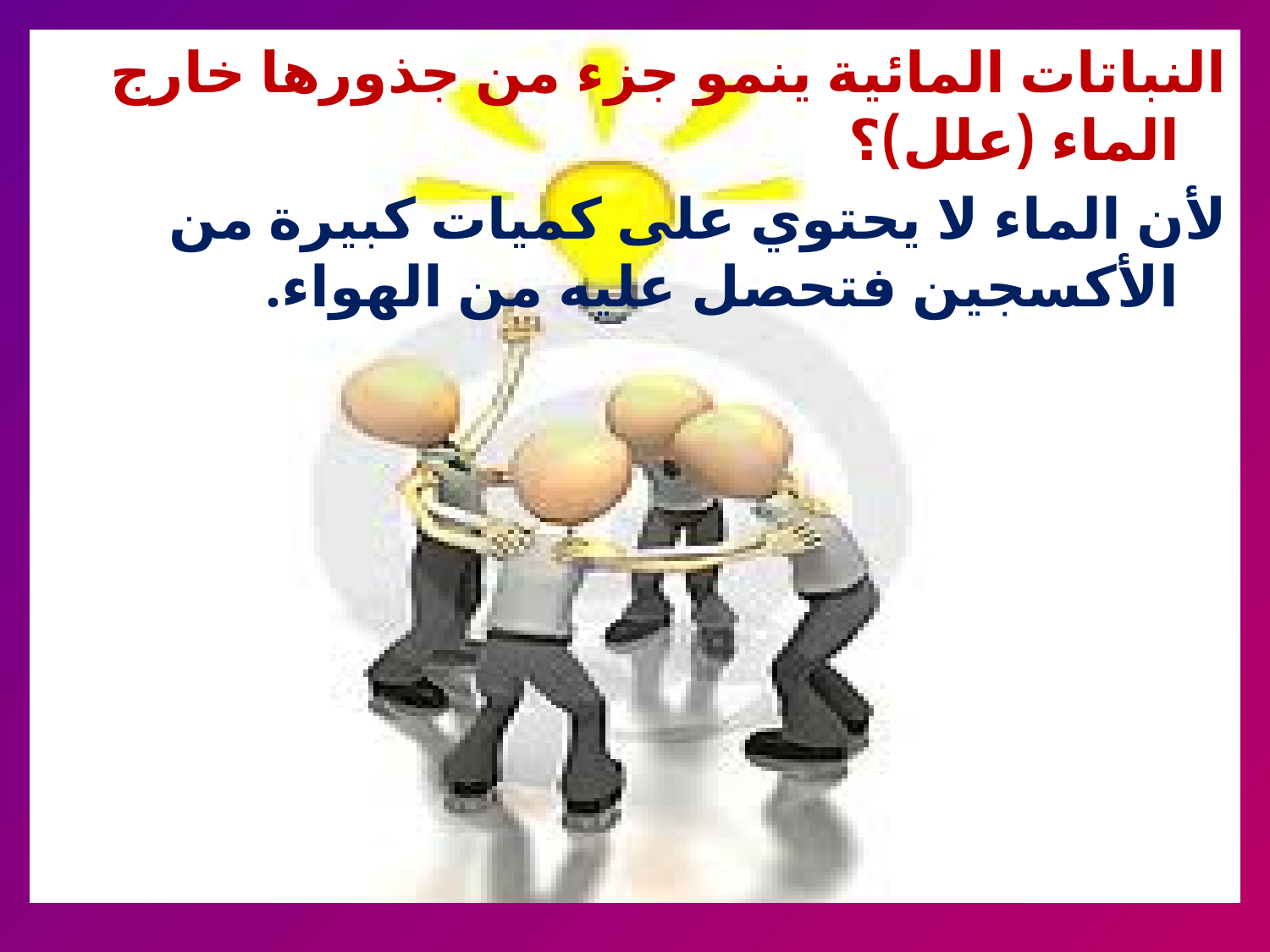

النباتات المائية ينمو جزء من جذورها خارج الماء (علل)؟
لأن الماء لا يحتوي على كميات كبيرة من الأكسجين فتحصل عليه من الهواء.